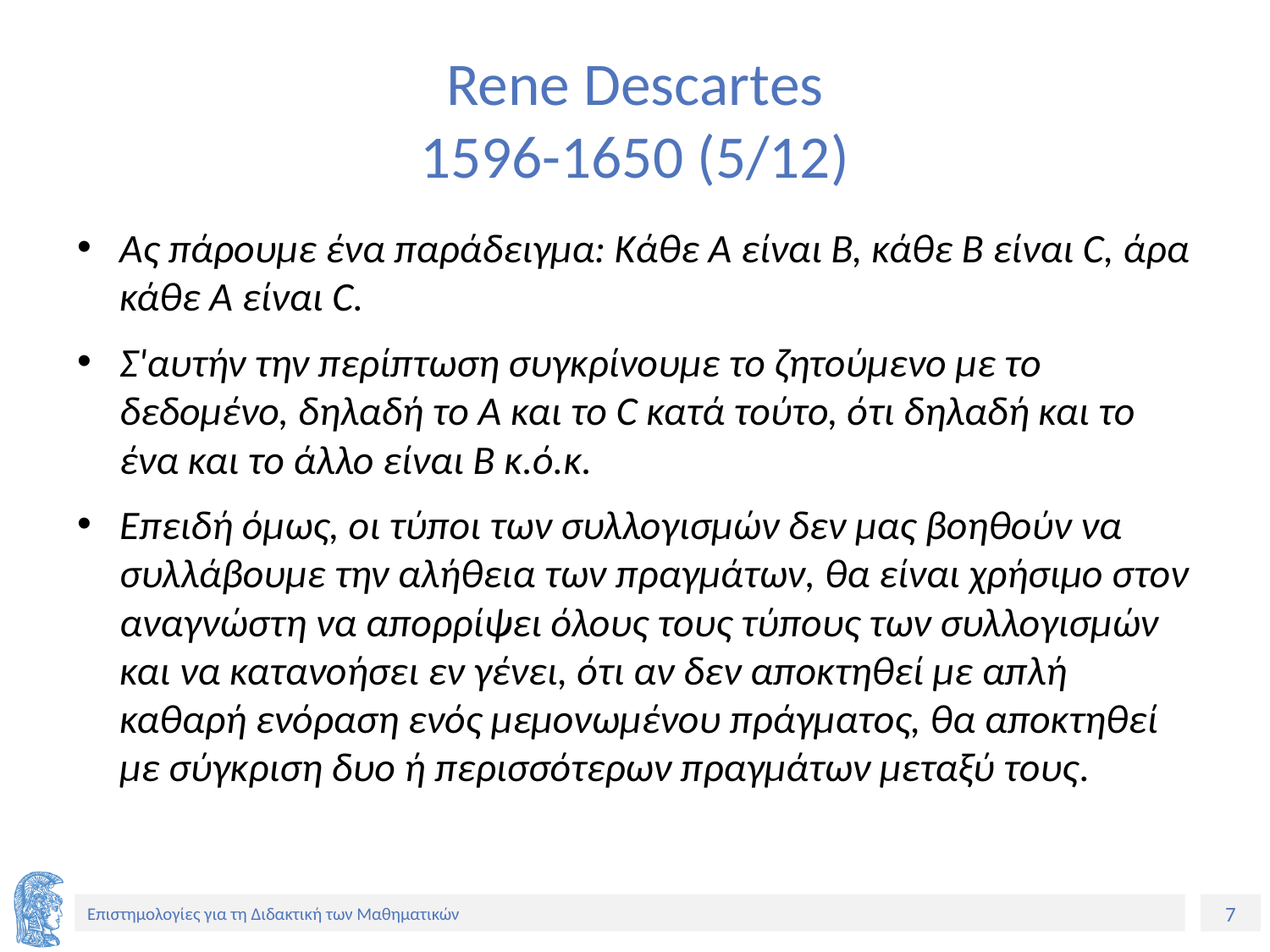

# Rene Descartes 1596-1650 (5/12)
Ας πάρουμε ένα παράδειγμα: Κάθε Α είναι Β, κάθε Β είναι C, άρα κάθε Α είναι C.
Σ'αυτήν την περίπτωση συγκρίνουμε το ζητούμενο με το δεδομένο, δηλαδή το Α και το C κατά τούτο, ότι δηλαδή και το ένα και το άλλο είναι Β κ.ό.κ.
Επειδή όμως, οι τύποι των συλλογισμών δεν μας βοηθούν να συλλάβουμε την αλήθεια των πραγμάτων, θα είναι χρήσιμο στον αναγνώστη να απορρίψει όλους τους τύπους των συλλογισμών και να κατανοήσει εν γένει, ότι αν δεν αποκτηθεί με απλή καθαρή ενόραση ενός μεμονωμένου πράγματος, θα αποκτηθεί με σύγκριση δυο ή περισσότερων πραγμάτων μεταξύ τους.